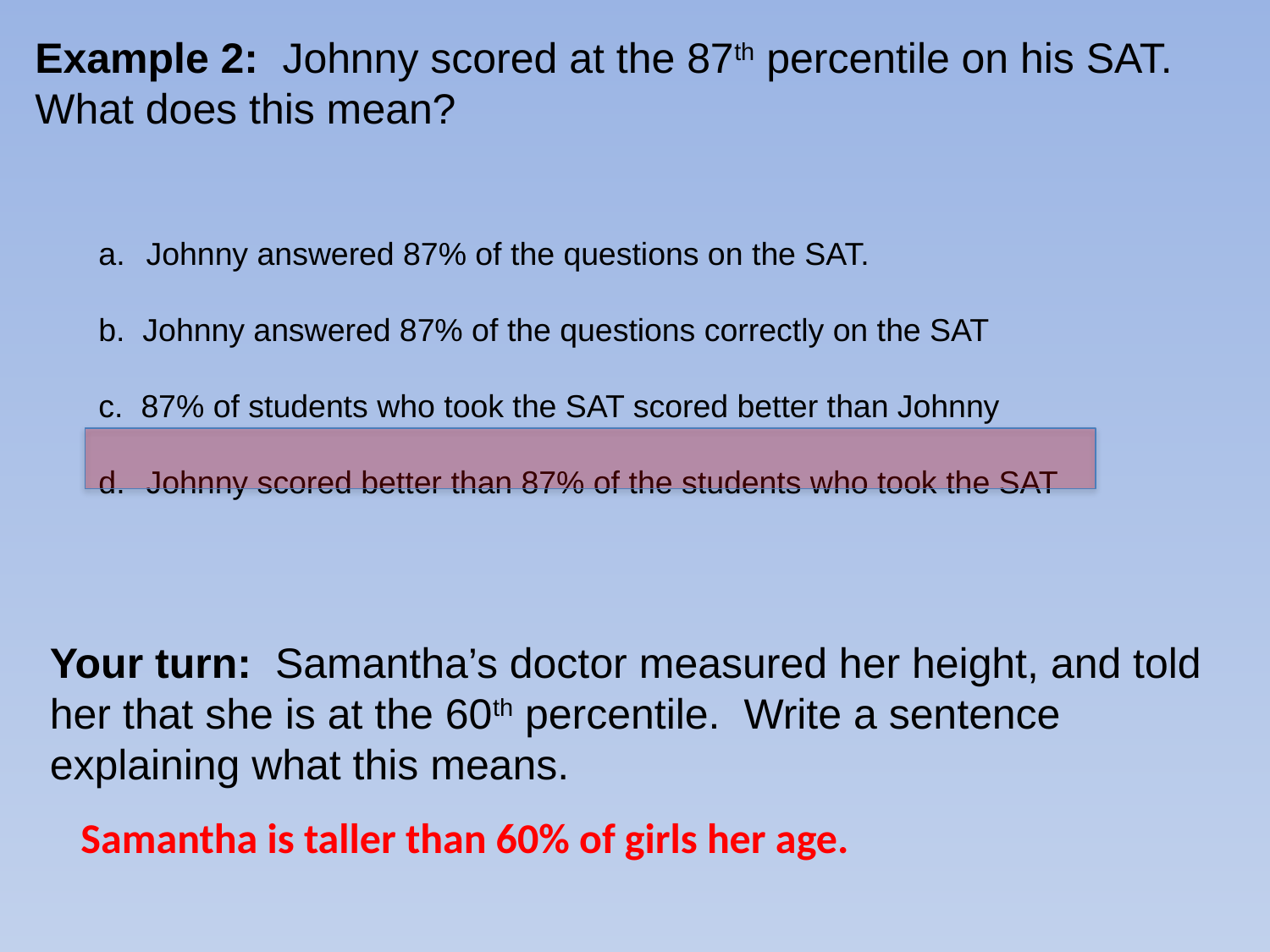

Example 2:  Johnny scored at the 87th percentile on his SAT.  What does this mean?

Johnny answered 87% of the questions on the SAT.

b.  Johnny answered 87% of the questions correctly on the SAT

c.  87% of students who took the SAT scored better than Johnny

Johnny scored better than 87% of the students who took the SAT

Your turn:  Samantha’s doctor measured her height, and told her that she is at the 60th percentile.  Write a sentence explaining what this means.

Samantha is taller than 60% of girls her age.